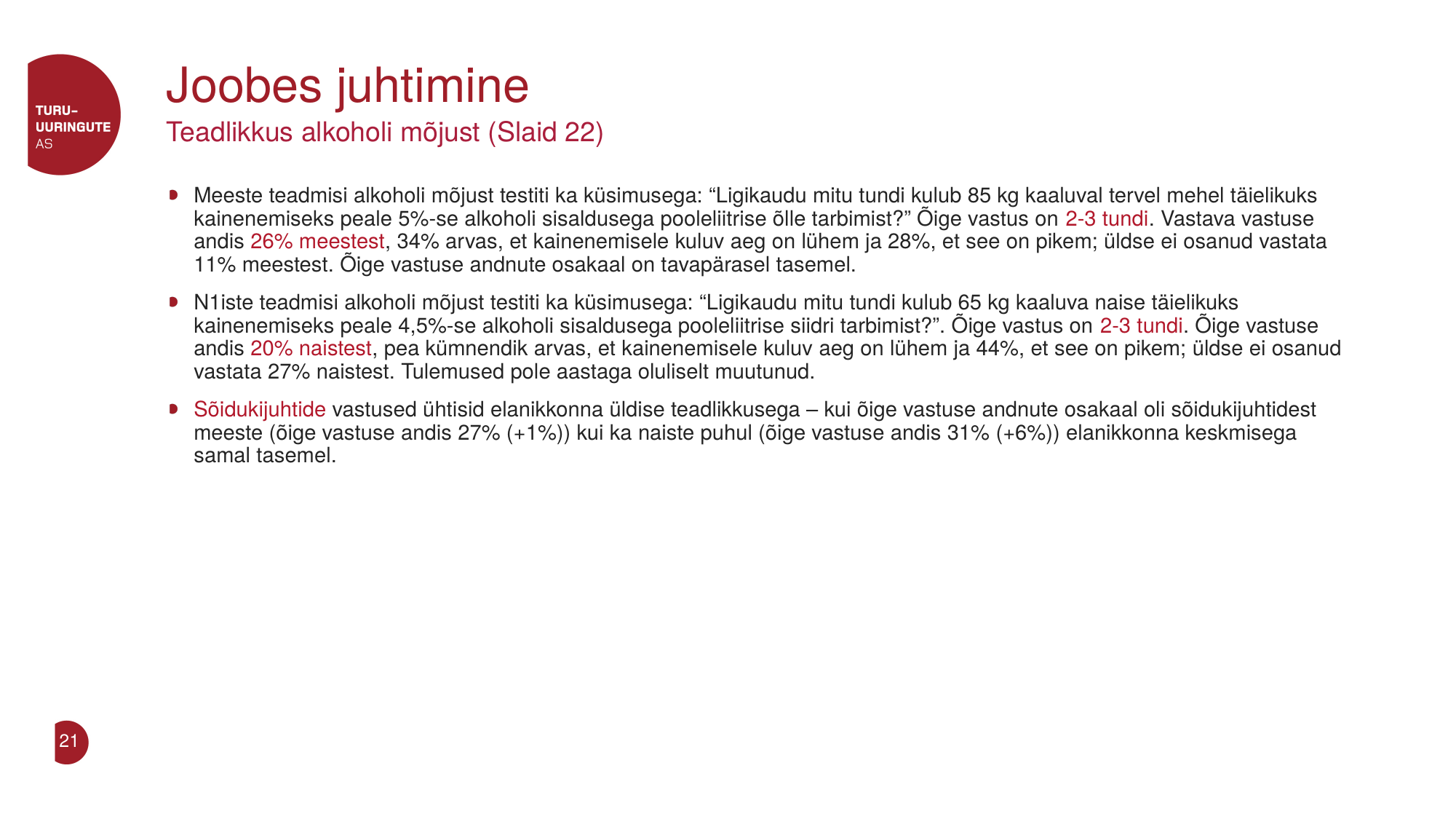

# Joobes juhtimine
Teadlikkus alkoholi mõjust (Slaid 22)
Meeste teadmisi alkoholi mõjust testiti ka küsimusega: “Ligikaudu mitu tundi kulub 85 kg kaaluval tervel mehel täielikuks kainenemiseks peale 5%-se alkoholi sisaldusega pooleliitrise õlle tarbimist?” Õige vastus on 2-3 tundi. Vastava vastuse andis 26% meestest, 34% arvas, et kainenemisele kuluv aeg on lühem ja 28%, et see on pikem; üldse ei osanud vastata 11% meestest. Õige vastuse andnute osakaal on tavapärasel tasemel.
N1iste teadmisi alkoholi mõjust testiti ka küsimusega: “Ligikaudu mitu tundi kulub 65 kg kaaluva naise täielikuks kainenemiseks peale 4,5%-se alkoholi sisaldusega pooleliitrise siidri tarbimist?”. Õige vastus on 2-3 tundi. Õige vastuse andis 20% naistest, pea kümnendik arvas, et kainenemisele kuluv aeg on lühem ja 44%, et see on pikem; üldse ei osanud vastata 27% naistest. Tulemused pole aastaga oluliselt muutunud.
Sõidukijuhtide vastused ühtisid elanikkonna üldise teadlikkusega – kui õige vastuse andnute osakaal oli sõidukijuhtidest meeste (õige vastuse andis 27% (+1%)) kui ka naiste puhul (õige vastuse andis 31% (+6%)) elanikkonna keskmisega samal tasemel.